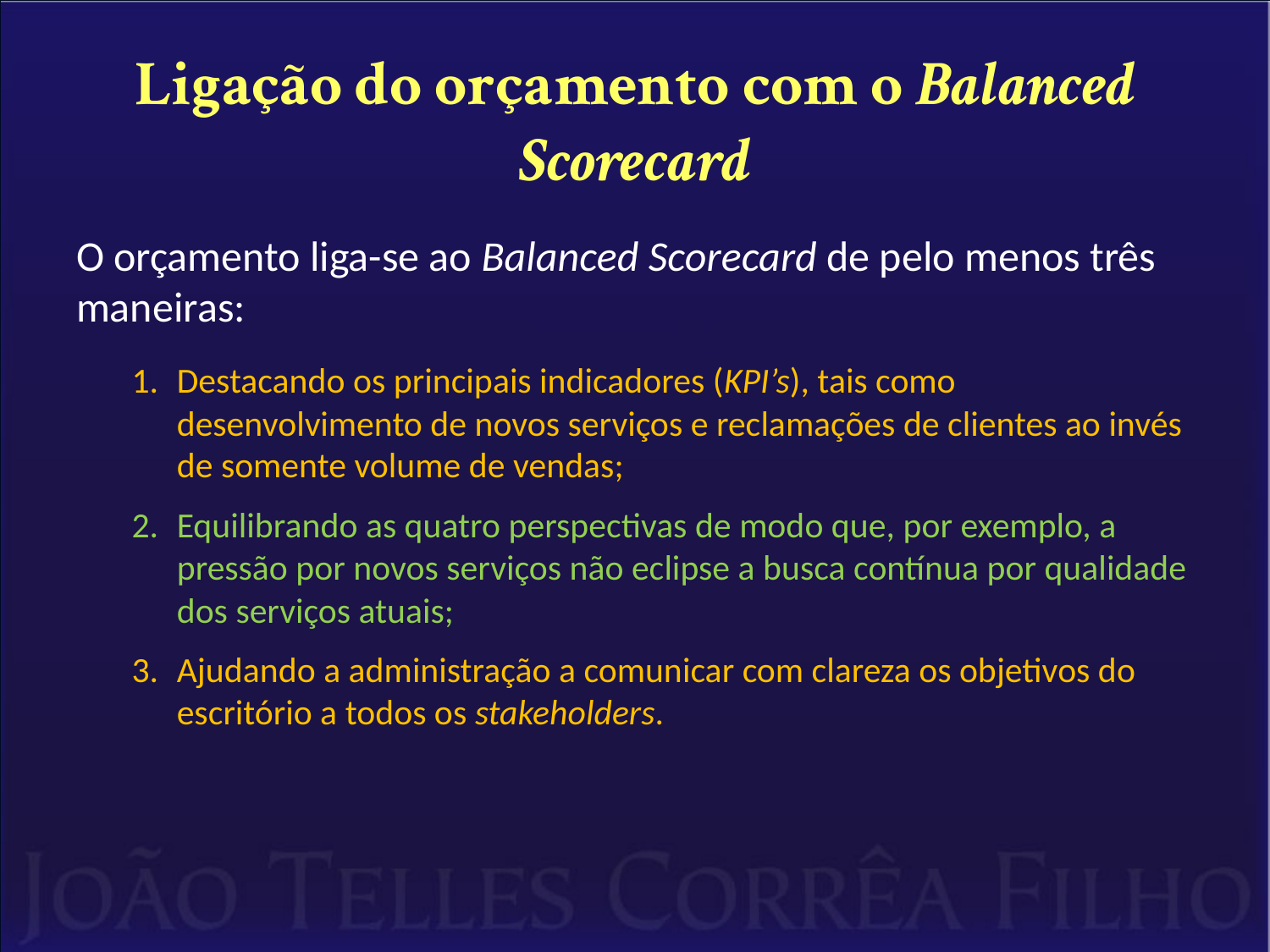

# Ligação do orçamento com o Balanced Scorecard
O orçamento liga-se ao Balanced Scorecard de pelo menos três maneiras:
Destacando os principais indicadores (KPI’s), tais como desenvolvimento de novos serviços e reclamações de clientes ao invés de somente volume de vendas;
Equilibrando as quatro perspectivas de modo que, por exemplo, a pressão por novos serviços não eclipse a busca contínua por qualidade dos serviços atuais;
Ajudando a administração a comunicar com clareza os objetivos do escritório a todos os stakeholders.